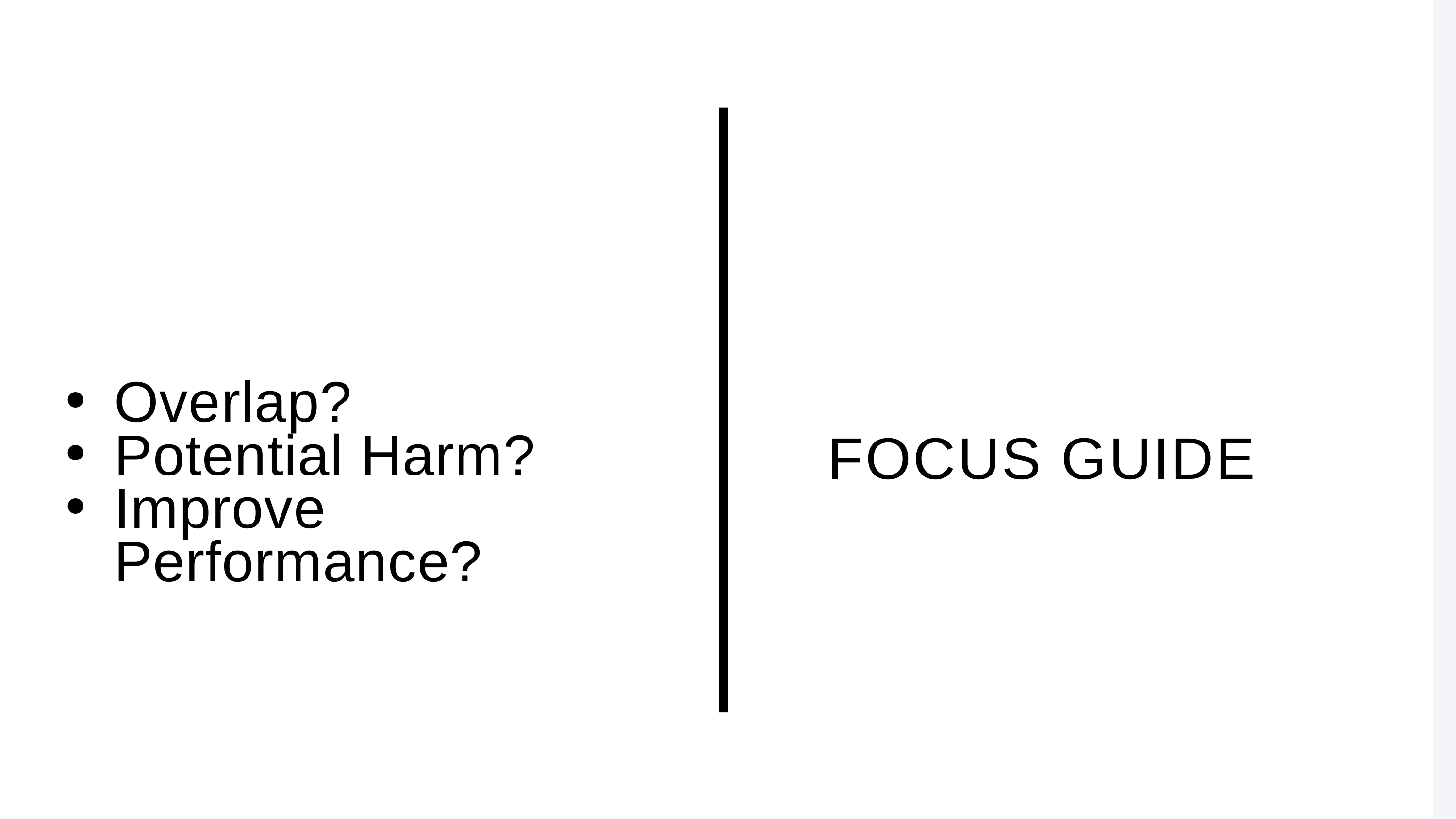

Overlap?
Potential Harm?
Improve Performance?
FOCUS GUIDE